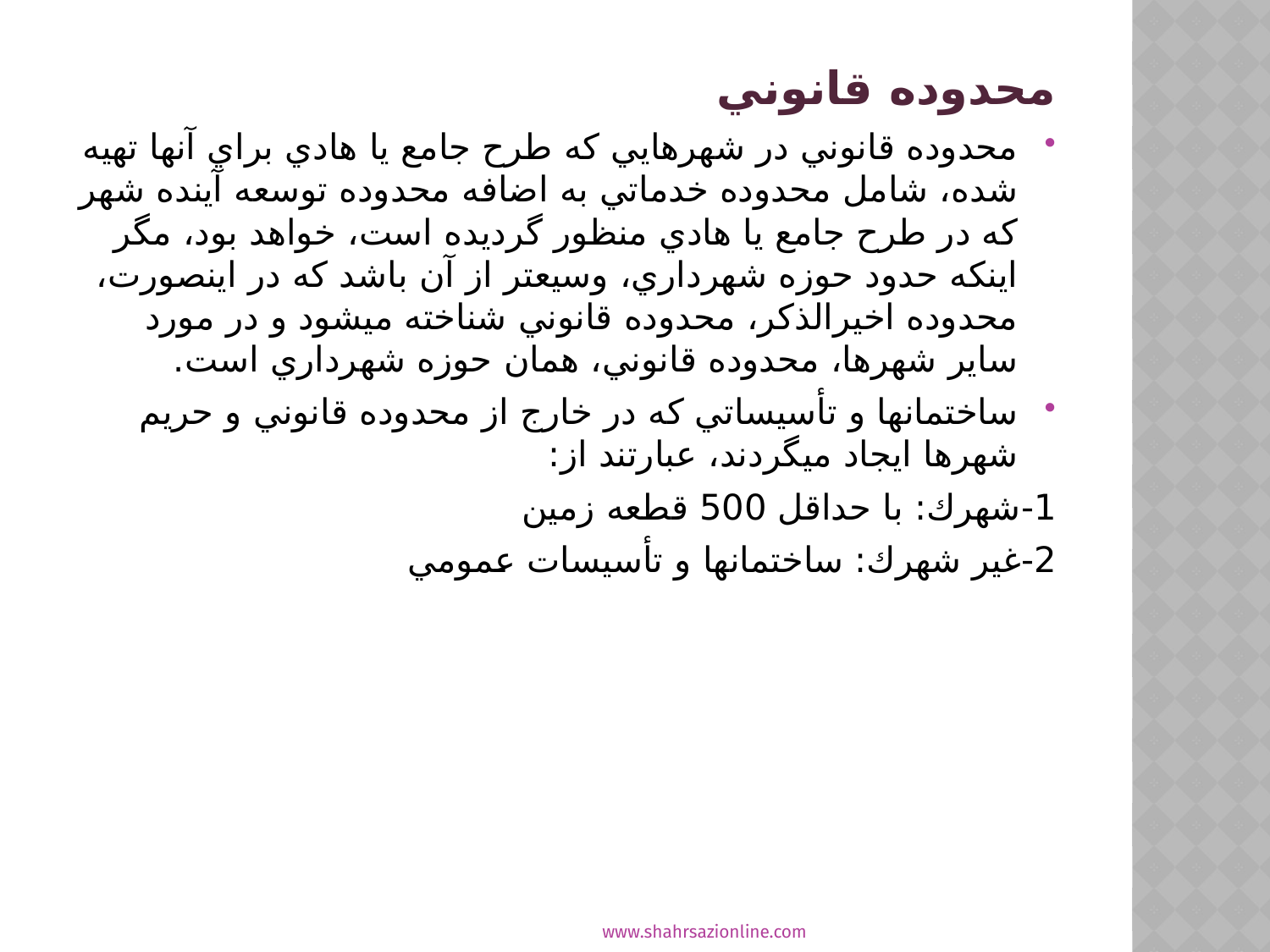

#
محدوده قانوني
محدوده قانوني در شهرهايي كه طرح جامع يا هادي براي آنها تهيه شده، شامل محدوده خدماتي به اضافه محدوده توسعه آينده شهر كه در طرح جامع يا هادي منظور گرديده است، خواهد بود، مگر اينكه حدود حوزه شهرداري، وسيع­تر از آن باشد كه در اين­صورت، محدوده اخيرالذكر، محدوده قانوني شناخته مي­شود و در مورد ساير شهرها، محدوده قانوني، همان حوزه شهرداري است.
ساختمان­ها و تأسيساتي كه در خارج از محدوده قانوني و حريم شهرها ايجاد مي­گردند، عبارتند از:
1-شهرك: با حداقل 500 قطعه زمين
2-غير شهرك: ساختمان­ها و تأسيسات عمومي
www.shahrsazionline.com